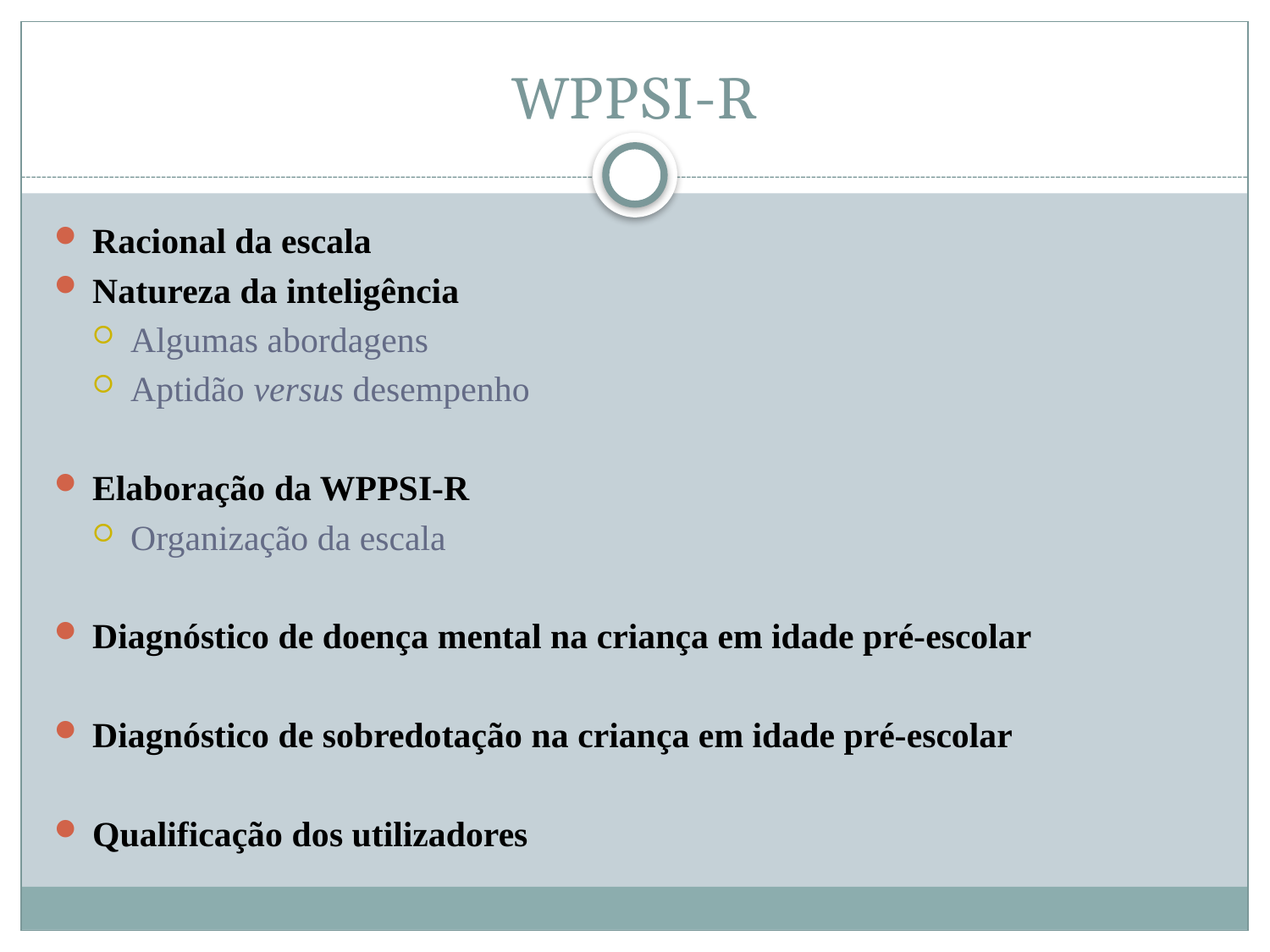

# WPPSI-R
Racional da escala
Natureza da inteligência
Algumas abordagens
Aptidão versus desempenho

Elaboração da WPPSI-R
Organização da escala

Diagnóstico de doença mental na criança em idade pré-escolar

Diagnóstico de sobredotação na criança em idade pré-escolar

Qualificação dos utilizadores